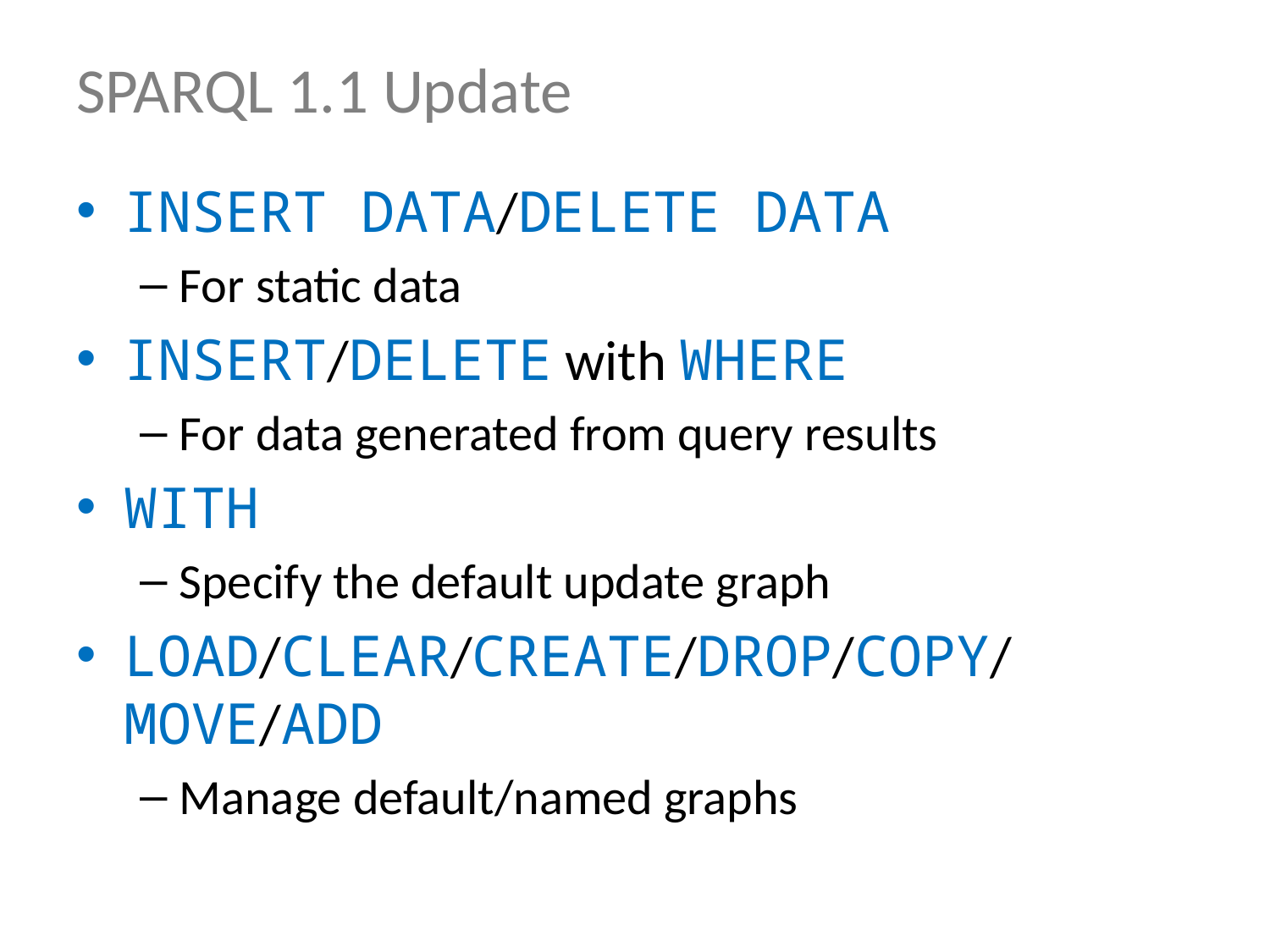

# SPARQL 1.1 Update
INSERT DATA/DELETE DATA
For static data
INSERT/DELETE with WHERE
For data generated from query results
WITH
Specify the default update graph
LOAD/CLEAR/CREATE/DROP/COPY/MOVE/ADD
Manage default/named graphs